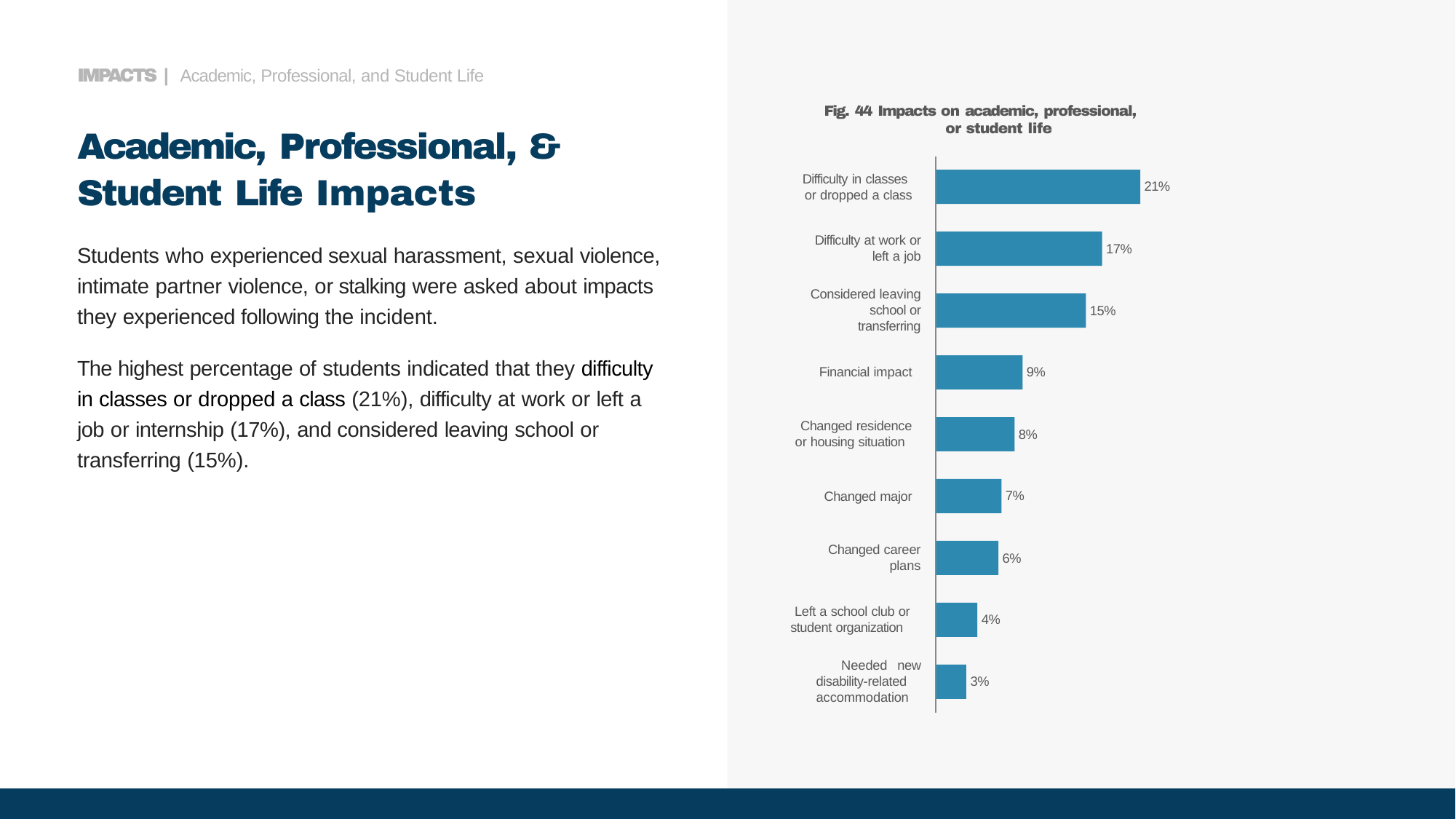

IMPACTS | Academic, Professional, and Student Life
Fig. 44 Impacts on academic, professional, or student life
Academic, Professional, & Student Life Impacts
Students who experienced sexual harassment, sexual violence, intimate partner violence, or stalking were asked about impacts they experienced following the incident.
Difficulty in classes or dropped a class

21%
Difficulty at work or
left a job

17%
Considered leaving
school or transferring

15%
The highest percentage of students indicated that they difficulty in classes or dropped a class (21%), difficulty at work or left a job or internship (17%), and considered leaving school or transferring (15%).

Financial impact
9%
Changed residence or housing situation

8%

7%
Changed major
Changed career
plans

6%
Left a school club or student organization

4%
Needed new disability-related accommodation

3%